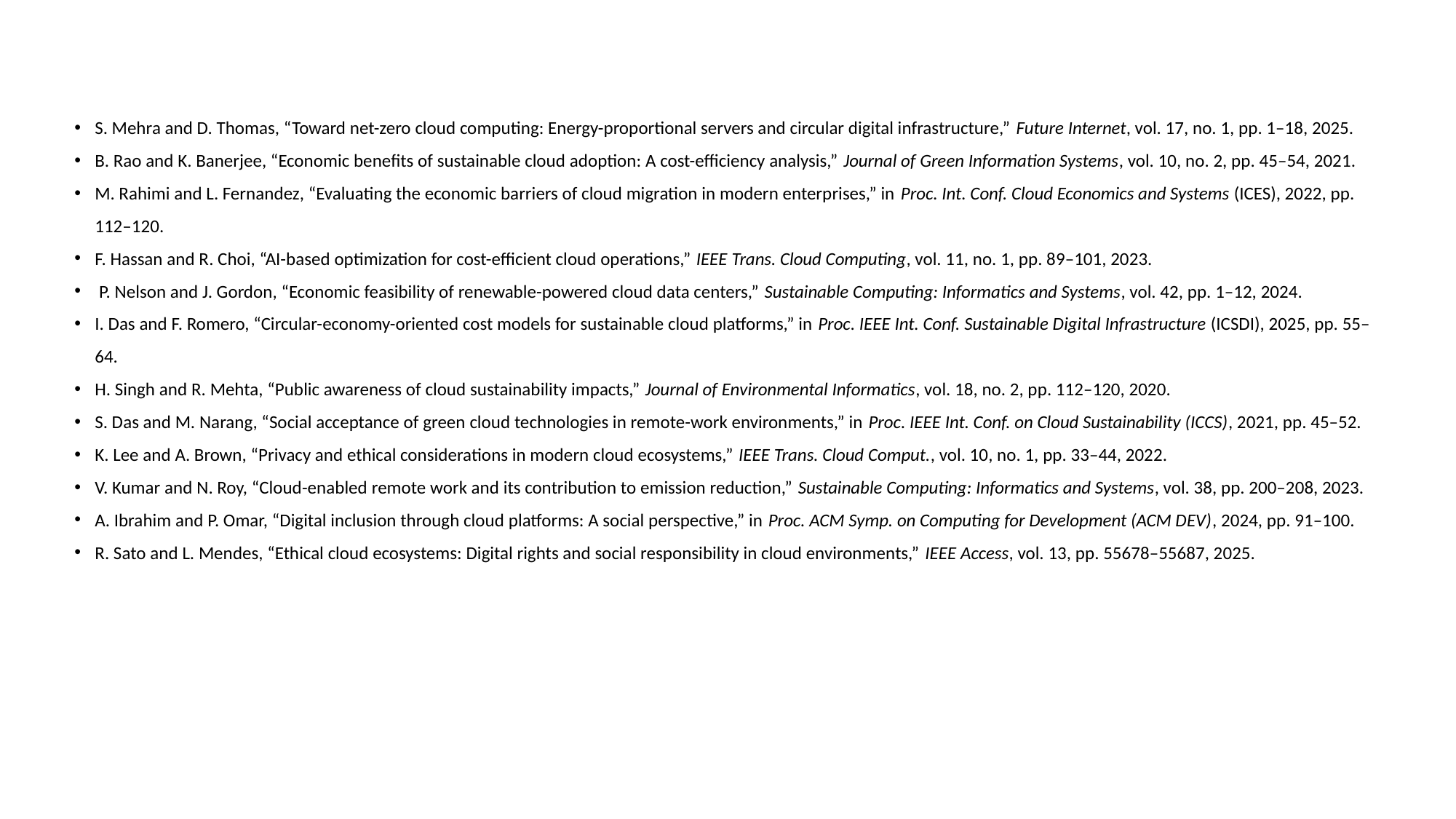

S. Mehra and D. Thomas, “Toward net-zero cloud computing: Energy-proportional servers and circular digital infrastructure,” Future Internet, vol. 17, no. 1, pp. 1–18, 2025.
B. Rao and K. Banerjee, “Economic benefits of sustainable cloud adoption: A cost-efficiency analysis,” Journal of Green Information Systems, vol. 10, no. 2, pp. 45–54, 2021.
M. Rahimi and L. Fernandez, “Evaluating the economic barriers of cloud migration in modern enterprises,” in Proc. Int. Conf. Cloud Economics and Systems (ICES), 2022, pp. 112–120.
F. Hassan and R. Choi, “AI-based optimization for cost-efficient cloud operations,” IEEE Trans. Cloud Computing, vol. 11, no. 1, pp. 89–101, 2023.
 P. Nelson and J. Gordon, “Economic feasibility of renewable-powered cloud data centers,” Sustainable Computing: Informatics and Systems, vol. 42, pp. 1–12, 2024.
I. Das and F. Romero, “Circular-economy-oriented cost models for sustainable cloud platforms,” in Proc. IEEE Int. Conf. Sustainable Digital Infrastructure (ICSDI), 2025, pp. 55–64.
H. Singh and R. Mehta, “Public awareness of cloud sustainability impacts,” Journal of Environmental Informatics, vol. 18, no. 2, pp. 112–120, 2020.
S. Das and M. Narang, “Social acceptance of green cloud technologies in remote-work environments,” in Proc. IEEE Int. Conf. on Cloud Sustainability (ICCS), 2021, pp. 45–52.
K. Lee and A. Brown, “Privacy and ethical considerations in modern cloud ecosystems,” IEEE Trans. Cloud Comput., vol. 10, no. 1, pp. 33–44, 2022.
V. Kumar and N. Roy, “Cloud-enabled remote work and its contribution to emission reduction,” Sustainable Computing: Informatics and Systems, vol. 38, pp. 200–208, 2023.
A. Ibrahim and P. Omar, “Digital inclusion through cloud platforms: A social perspective,” in Proc. ACM Symp. on Computing for Development (ACM DEV), 2024, pp. 91–100.
R. Sato and L. Mendes, “Ethical cloud ecosystems: Digital rights and social responsibility in cloud environments,” IEEE Access, vol. 13, pp. 55678–55687, 2025.